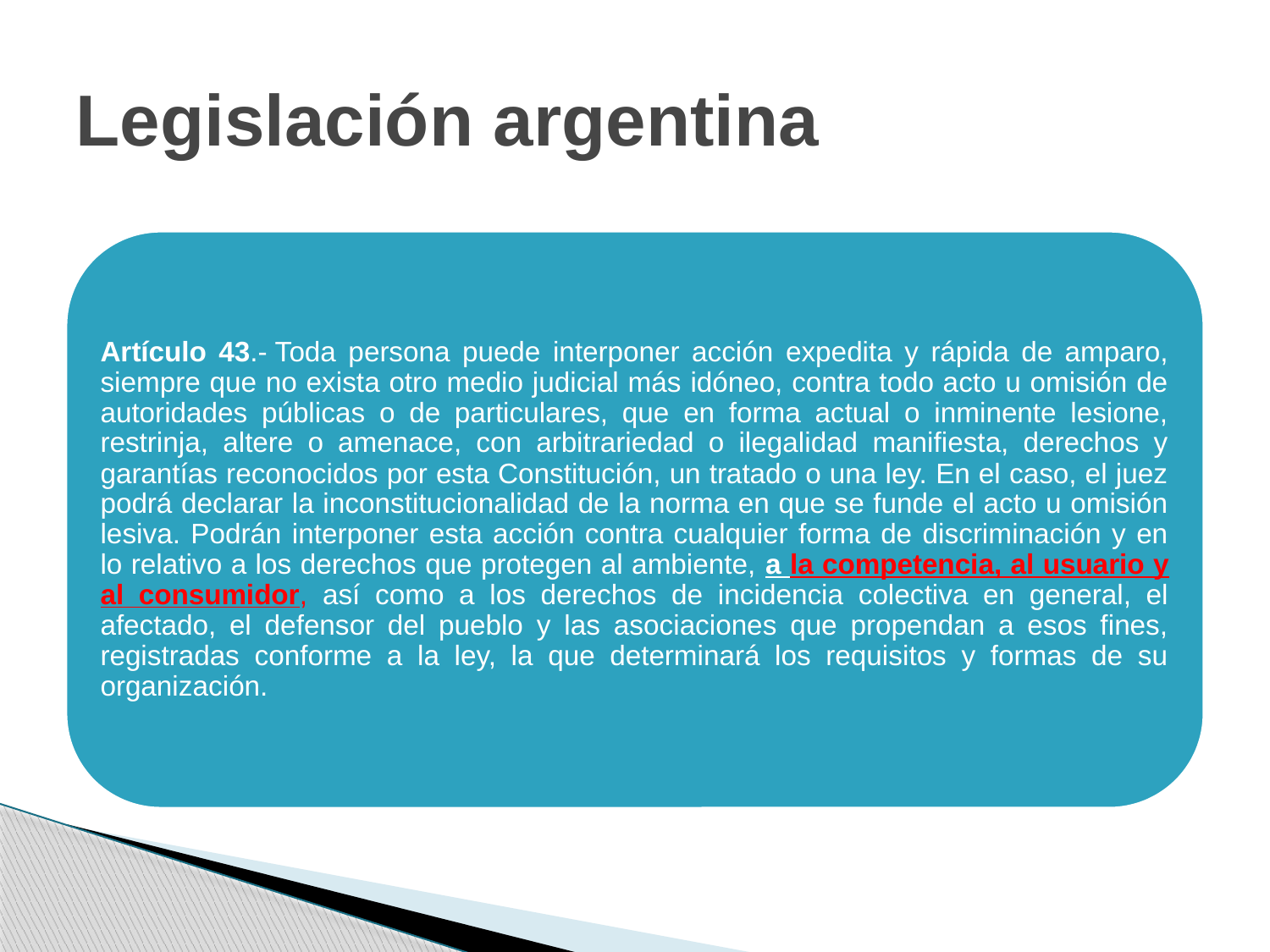

# Legislación argentina
Artículo 43.- Toda persona puede interponer acción expedita y rápida de amparo, siempre que no exista otro medio judicial más idóneo, contra todo acto u omisión de autoridades públicas o de particulares, que en forma actual o inminente lesione, restrinja, altere o amenace, con arbitrariedad o ilegalidad manifiesta, derechos y garantías reconocidos por esta Constitución, un tratado o una ley. En el caso, el juez podrá declarar la inconstitucionalidad de la norma en que se funde el acto u omisión lesiva. Podrán interponer esta acción contra cualquier forma de discriminación y en lo relativo a los derechos que protegen al ambiente, a la competencia, al usuario y al consumidor, así como a los derechos de incidencia colectiva en general, el afectado, el defensor del pueblo y las asociaciones que propendan a esos fines, registradas conforme a la ley, la que determinará los requisitos y formas de su organización.